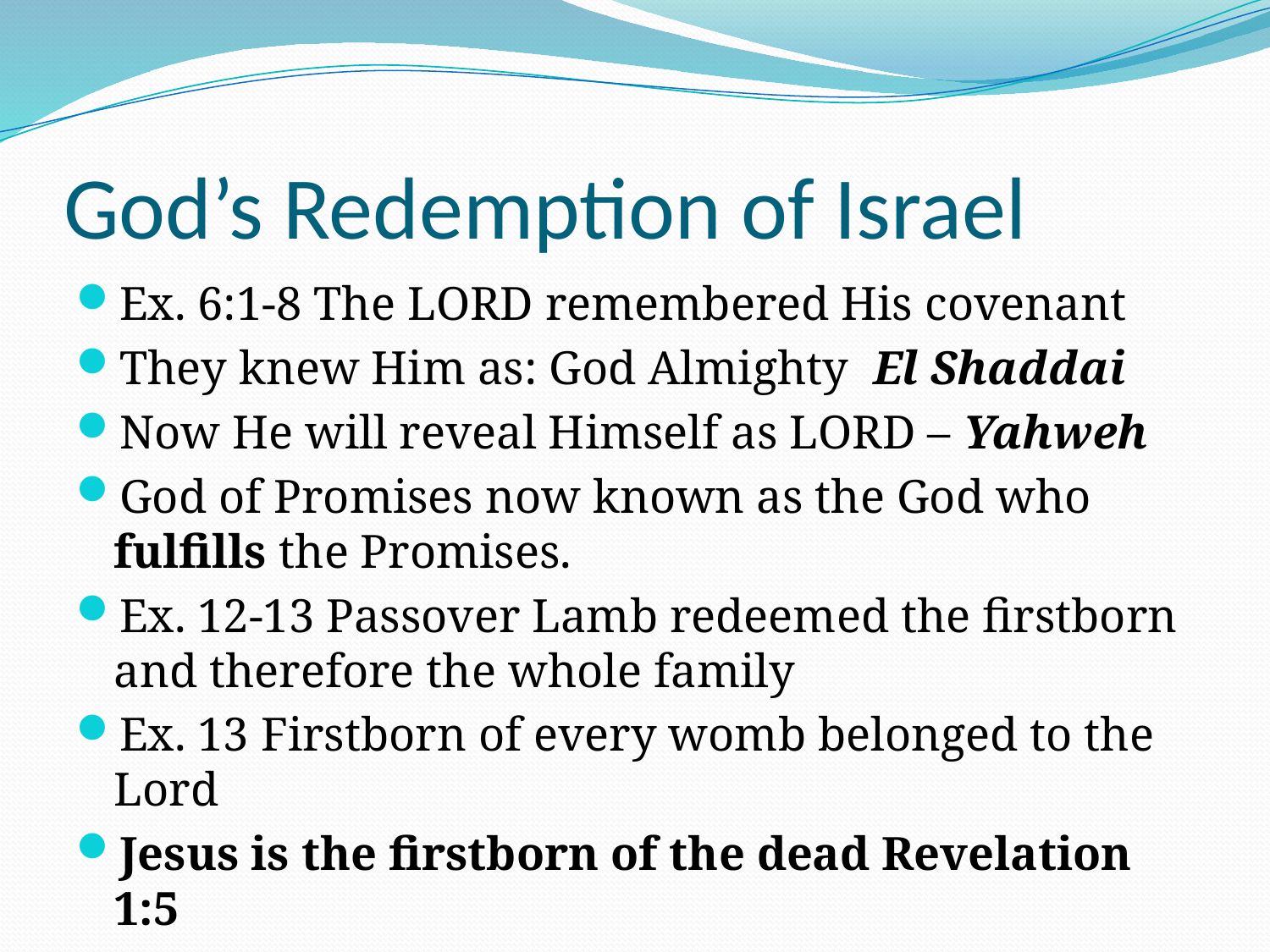

# God’s Redemption of Israel
Ex. 6:1-8 The LORD remembered His covenant
They knew Him as: God Almighty  El Shaddai
Now He will reveal Himself as LORD – Yahweh
God of Promises now known as the God who fulfills the Promises.
Ex. 12-13 Passover Lamb redeemed the firstborn and therefore the whole family
Ex. 13 Firstborn of every womb belonged to the Lord
Jesus is the firstborn of the dead Revelation 1:5